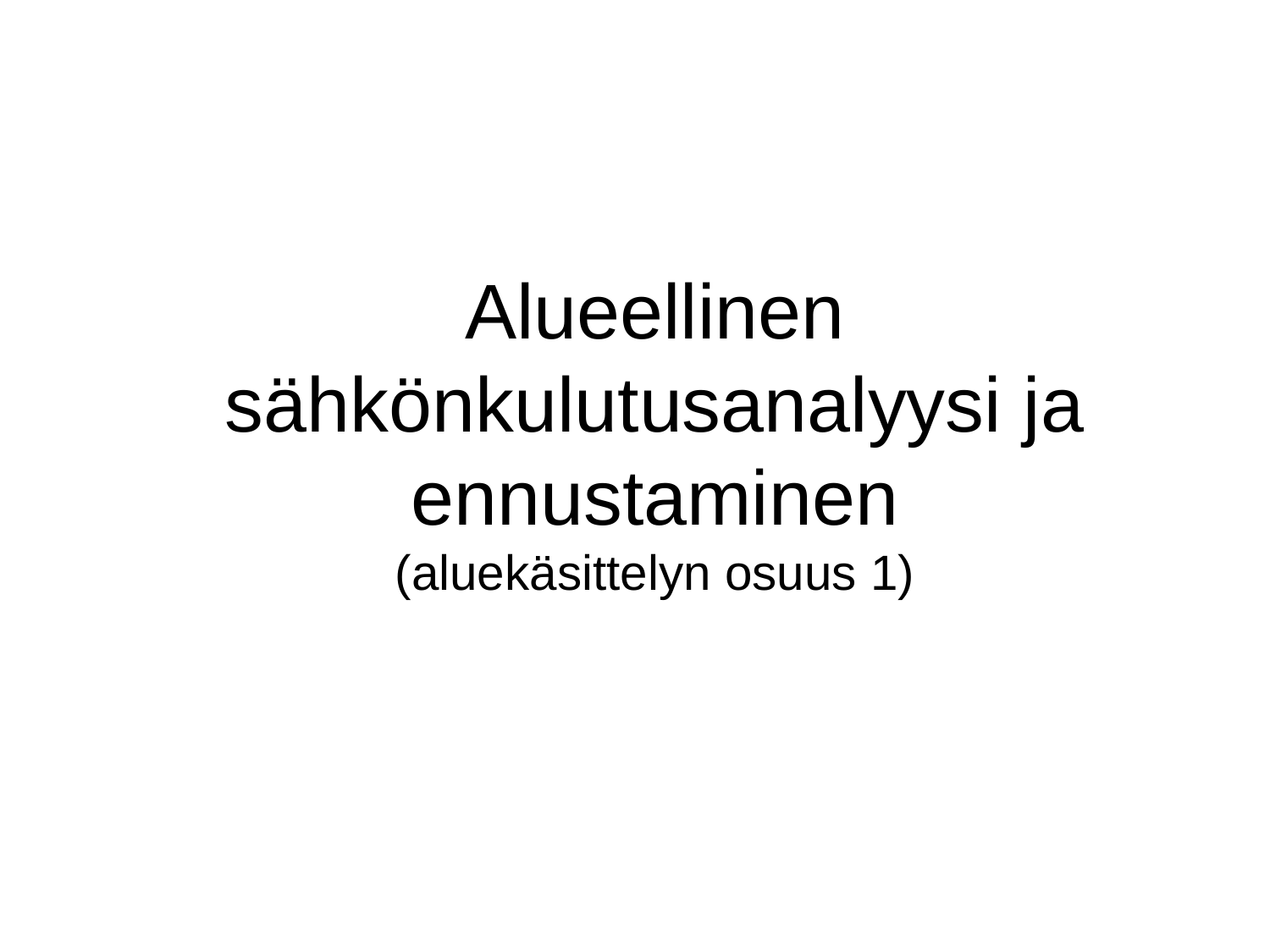

# Alueellinen sähkönkulutusanalyysi ja ennustaminen (aluekäsittelyn osuus 1)